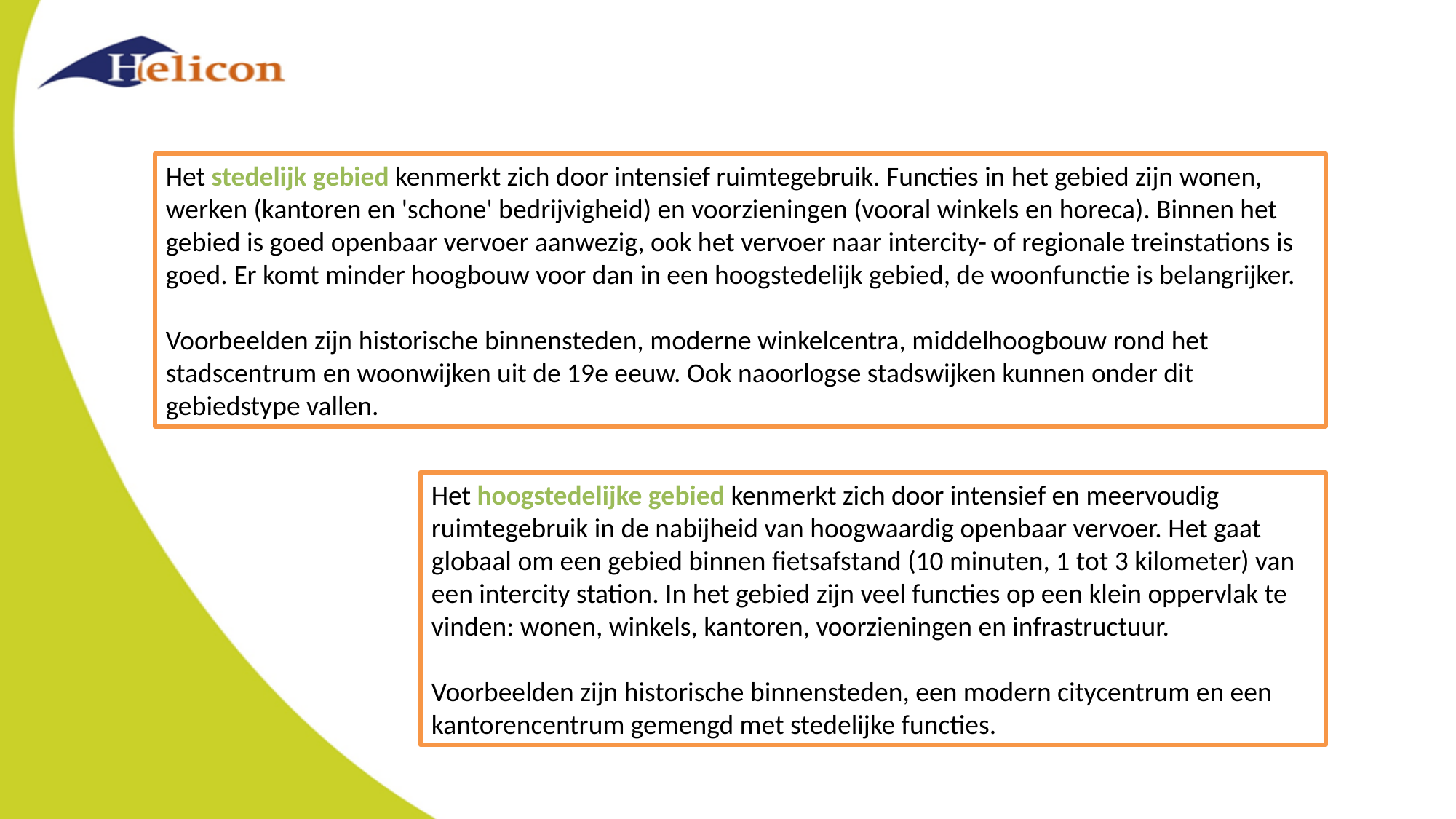

Het stedelijk gebied kenmerkt zich door intensief ruimtegebruik. Functies in het gebied zijn wonen, werken (kantoren en 'schone' bedrijvigheid) en voorzieningen (vooral winkels en horeca). Binnen het gebied is goed openbaar vervoer aanwezig, ook het vervoer naar intercity- of regionale treinstations is goed. Er komt minder hoogbouw voor dan in een hoogstedelijk gebied, de woonfunctie is belangrijker.

Voorbeelden zijn historische binnensteden, moderne winkelcentra, middelhoogbouw rond het stadscentrum en woonwijken uit de 19e eeuw. Ook naoorlogse stadswijken kunnen onder dit gebiedstype vallen.
Het hoogstedelijke gebied kenmerkt zich door intensief en meervoudig ruimtegebruik in de nabijheid van hoogwaardig openbaar vervoer. Het gaat globaal om een gebied binnen fietsafstand (10 minuten, 1 tot 3 kilometer) van een intercity station. In het gebied zijn veel functies op een klein oppervlak te vinden: wonen, winkels, kantoren, voorzieningen en infrastructuur.

Voorbeelden zijn historische binnensteden, een modern citycentrum en een kantorencentrum gemengd met stedelijke functies.